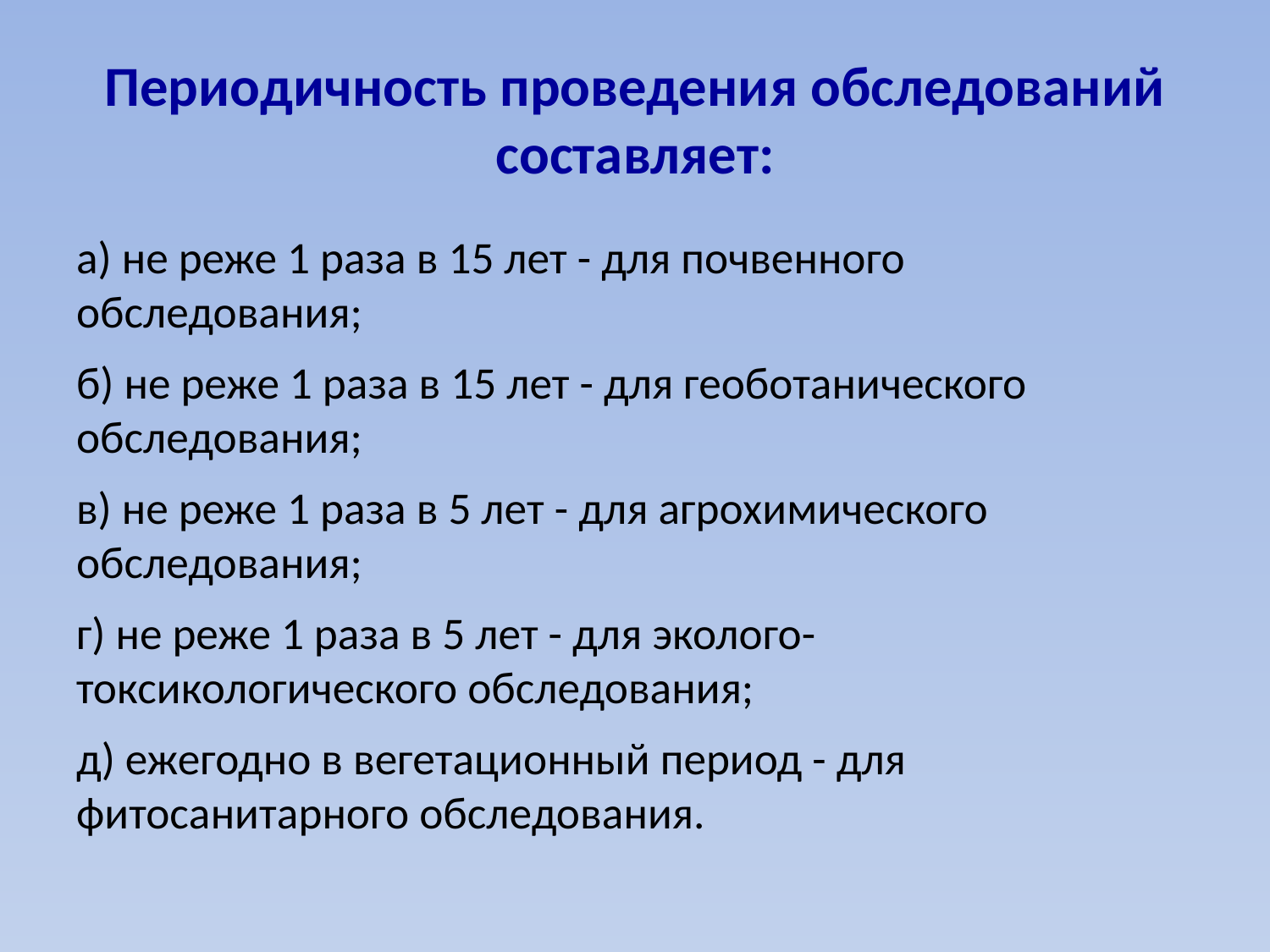

# Периодичность проведения обследований составляет:
а) не реже 1 раза в 15 лет - для почвенного обследования;
б) не реже 1 раза в 15 лет - для геоботанического обследования;
в) не реже 1 раза в 5 лет - для агрохимического обследования;
г) не реже 1 раза в 5 лет - для эколого-токсикологического обследования;
д) ежегодно в вегетационный период - для фитосанитарного обследования.